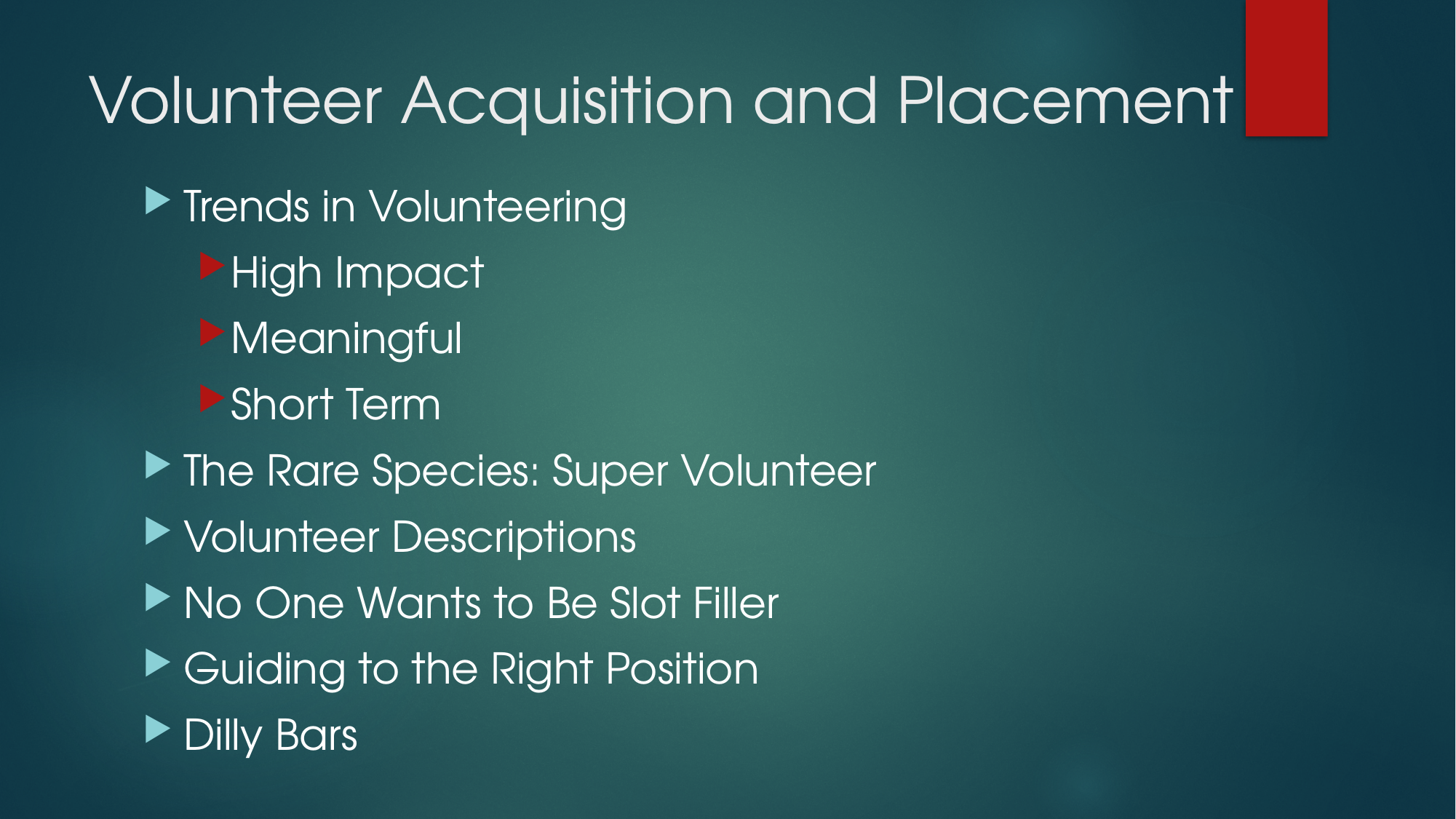

# Volunteer Acquisition and Placement
Trends in Volunteering
High Impact
Meaningful
Short Term
The Rare Species: Super Volunteer
Volunteer Descriptions
No One Wants to Be Slot Filler
Guiding to the Right Position
Dilly Bars